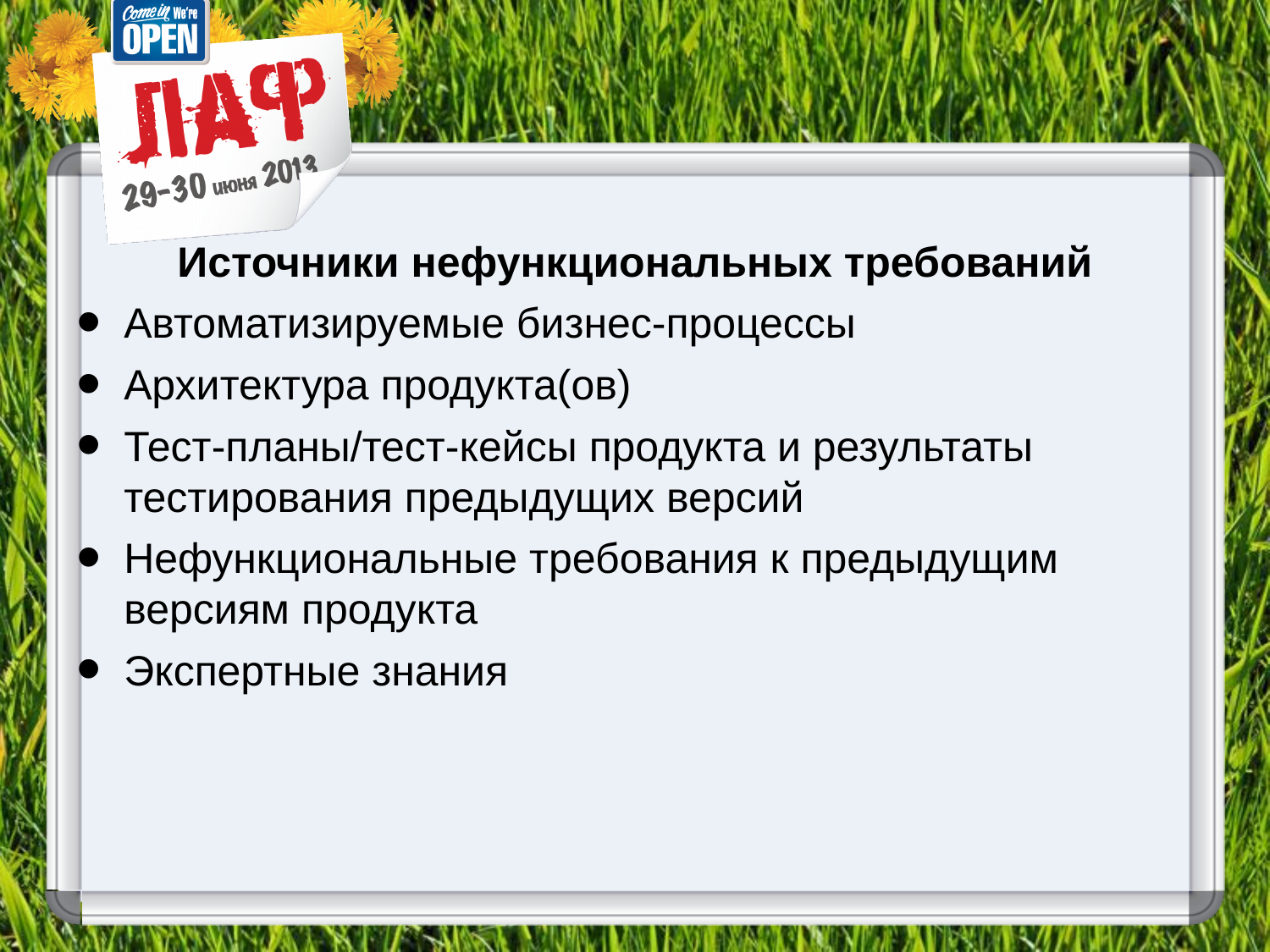

#
Источники нефункциональных требований
Автоматизируемые бизнес-процессы
Архитектура продукта(ов)
Тест-планы/тест-кейсы продукта и результаты тестирования предыдущих версий
Нефункциональные требования к предыдущим версиям продукта
Экспертные знания